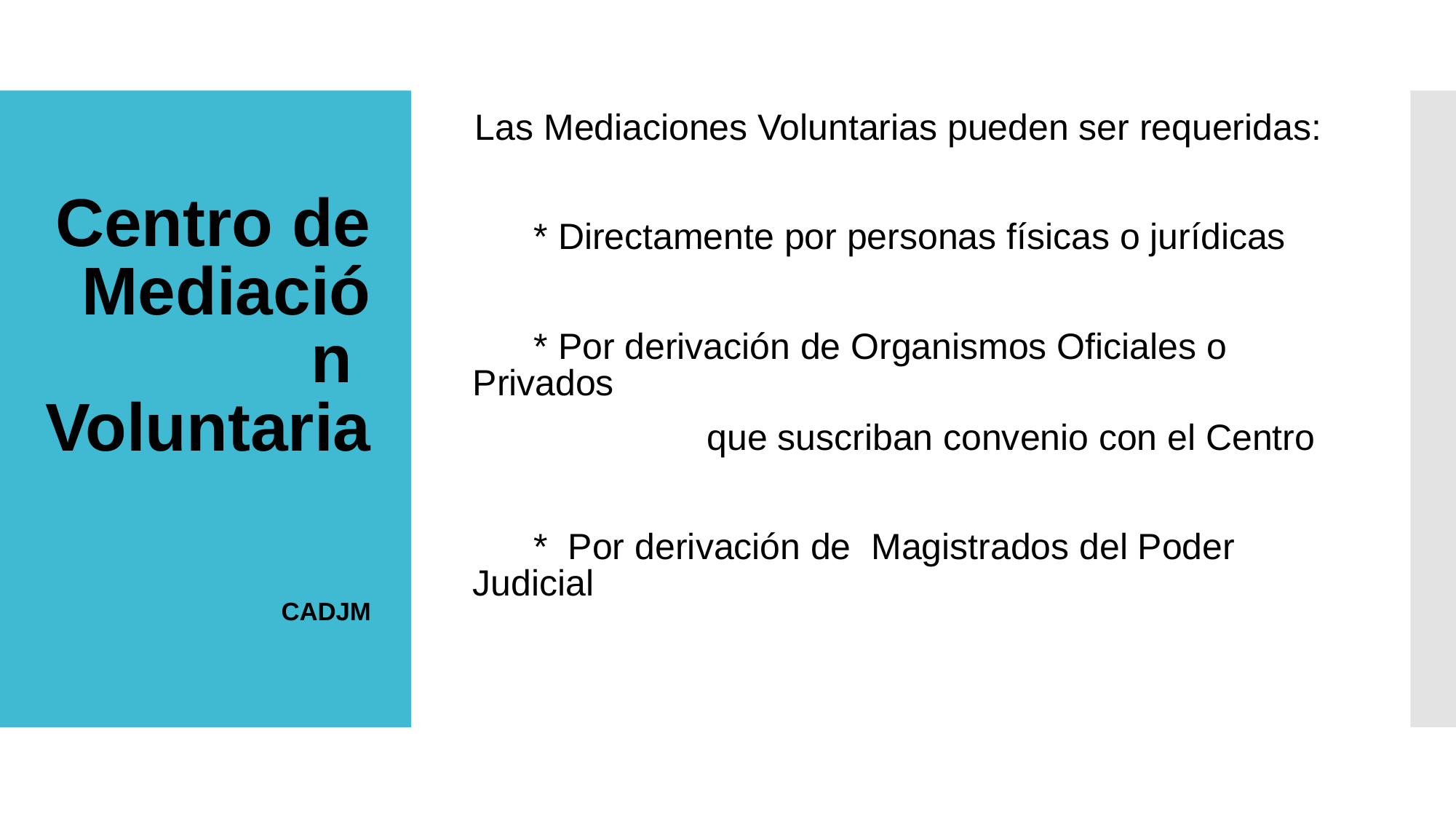

Las Mediaciones Voluntarias pueden ser requeridas:

      * Directamente por personas físicas o jurídicas

      * Por derivación de Organismos Oficiales o Privados
                       que suscriban convenio con el Centro

      *  Por derivación de  Magistrados del Poder Judicial

# Centro de Mediación  Voluntaria CADJM